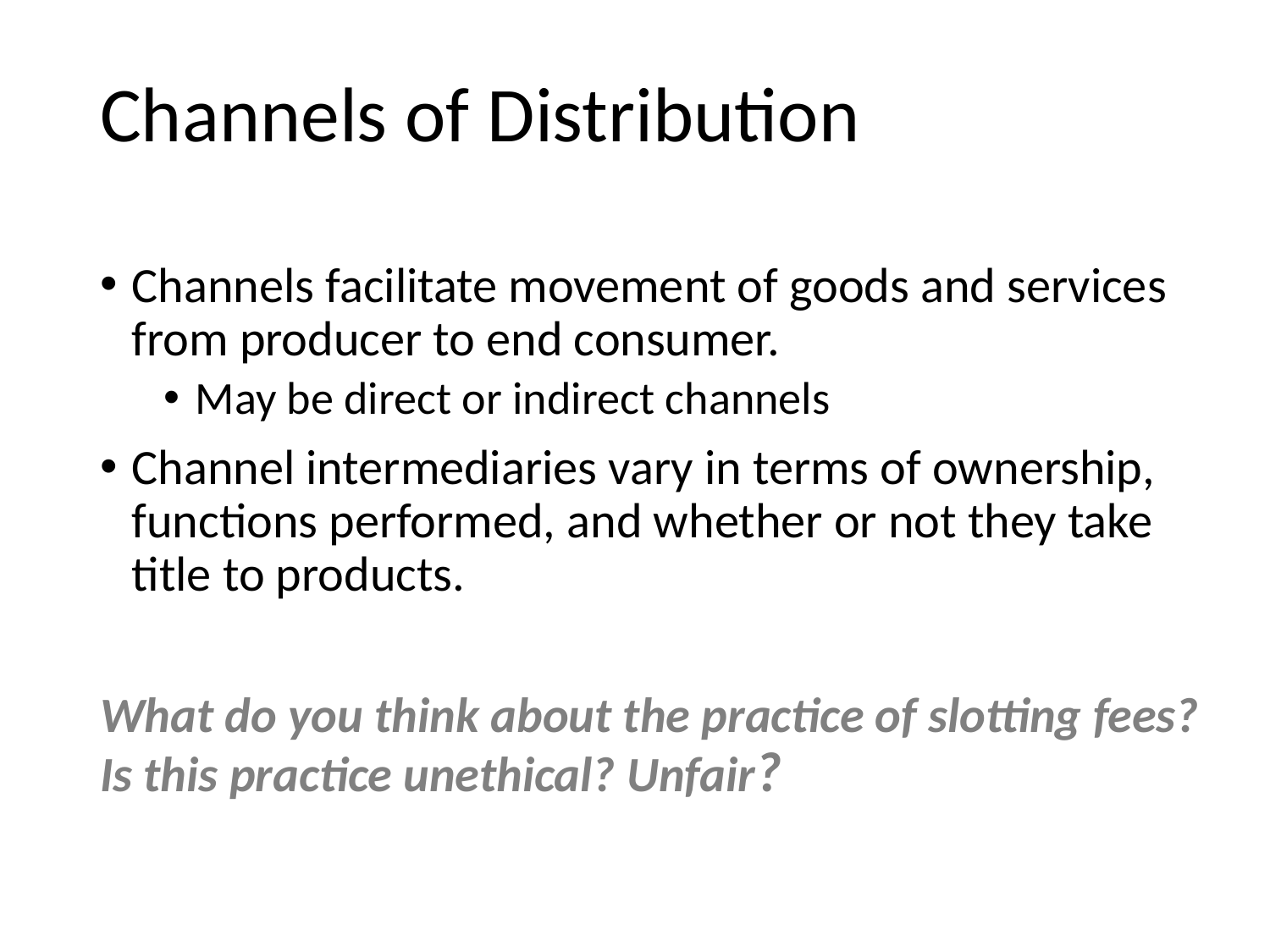

# Channels of Distribution
Channels facilitate movement of goods and services from producer to end consumer.
May be direct or indirect channels
Channel intermediaries vary in terms of ownership, functions performed, and whether or not they take title to products.

What do you think about the practice of slotting fees? Is this practice unethical? Unfair?